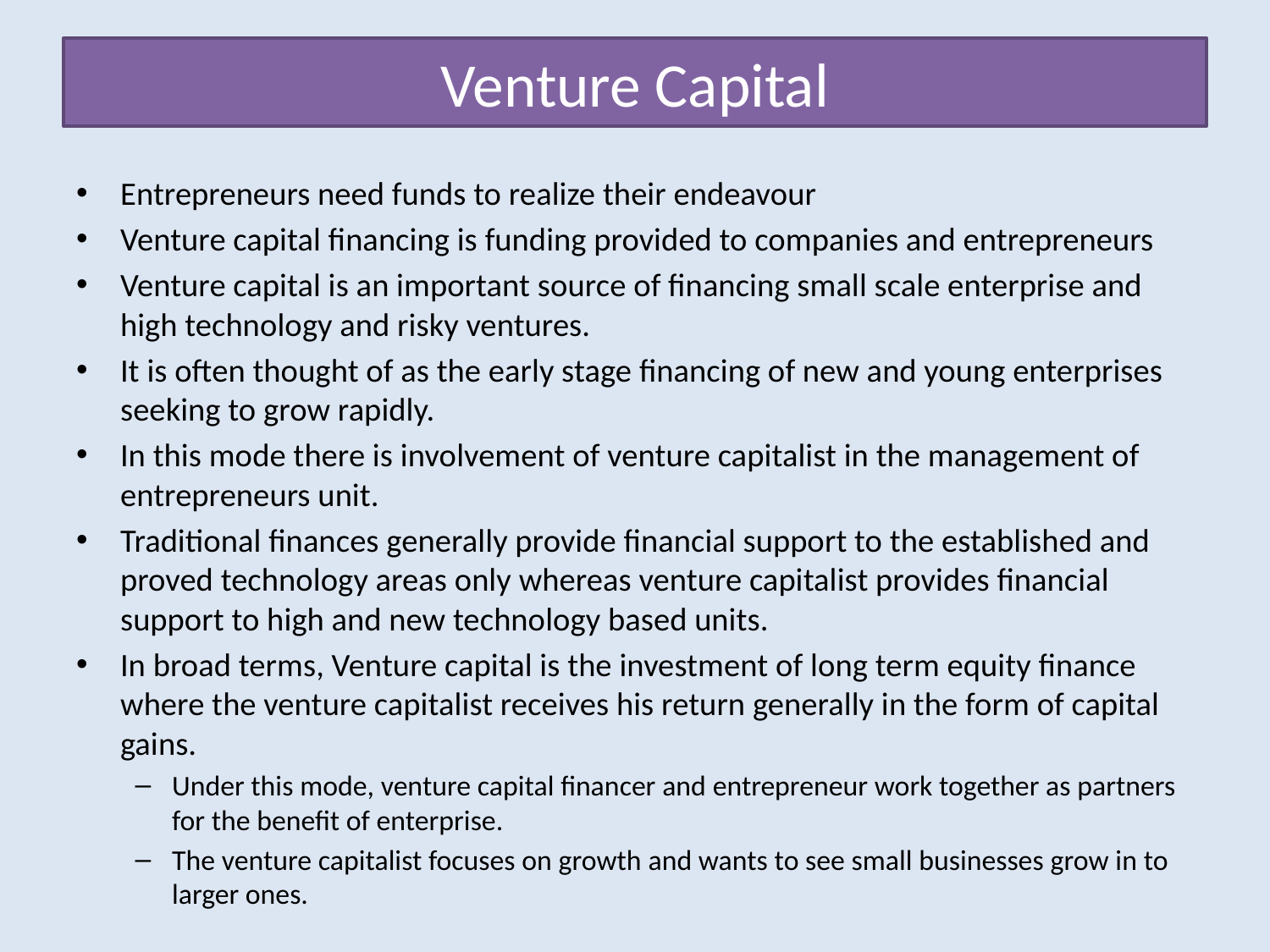

# Venture Capital
Entrepreneurs need funds to realize their endeavour
Venture capital financing is funding provided to companies and entrepreneurs
Venture capital is an important source of financing small scale enterprise and high technology and risky ventures.
It is often thought of as the early stage financing of new and young enterprises seeking to grow rapidly.
In this mode there is involvement of venture capitalist in the management of entrepreneurs unit.
Traditional finances generally provide financial support to the established and proved technology areas only whereas venture capitalist provides financial support to high and new technology based units.
In broad terms, Venture capital is the investment of long term equity finance where the venture capitalist receives his return generally in the form of capital gains.
Under this mode, venture capital financer and entrepreneur work together as partners for the benefit of enterprise.
The venture capitalist focuses on growth and wants to see small businesses grow in to larger ones.